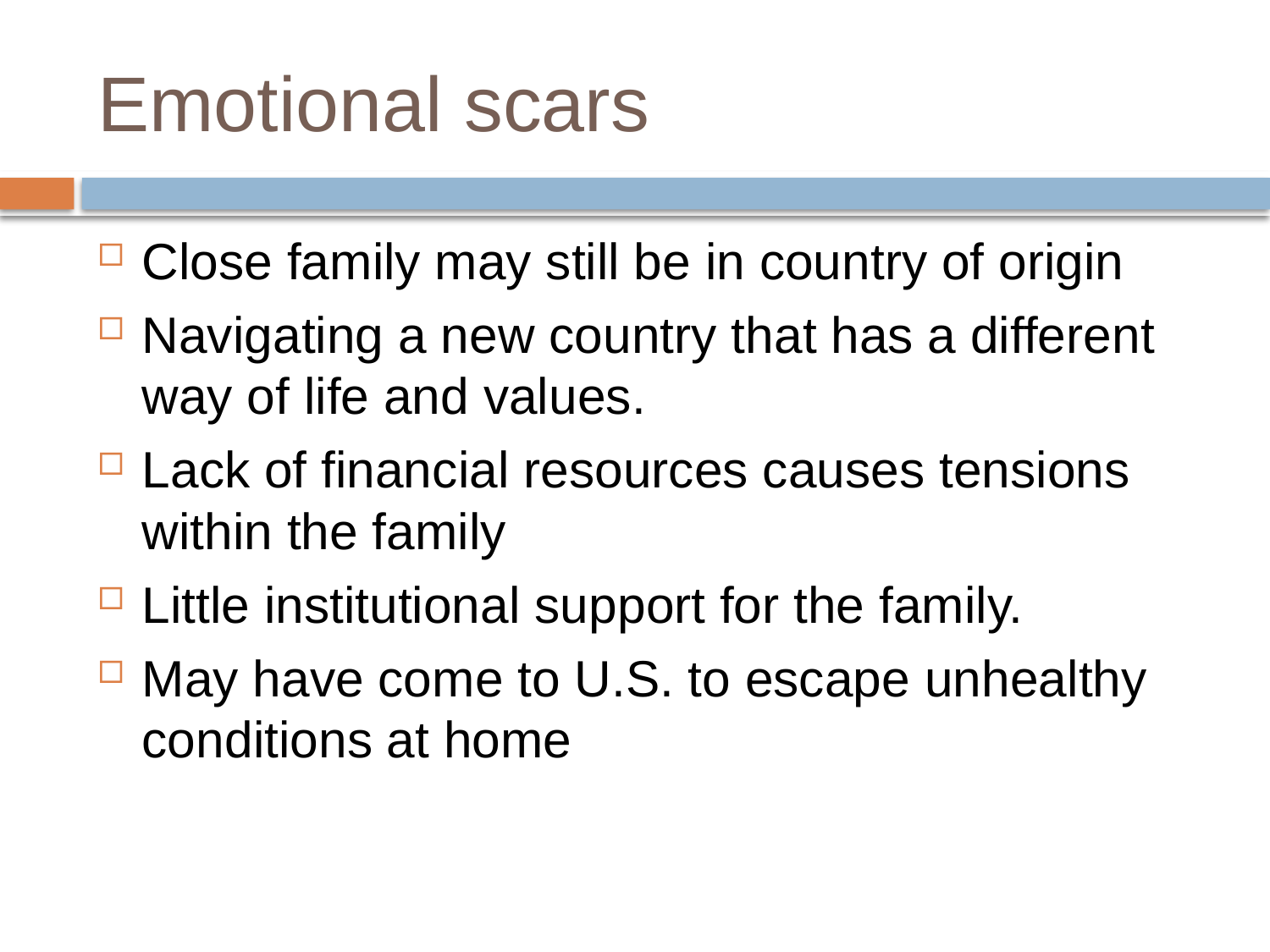

# Emotional scars
Close family may still be in country of origin
Navigating a new country that has a different way of life and values.
Lack of financial resources causes tensions within the family
Little institutional support for the family.
May have come to U.S. to escape unhealthy conditions at home